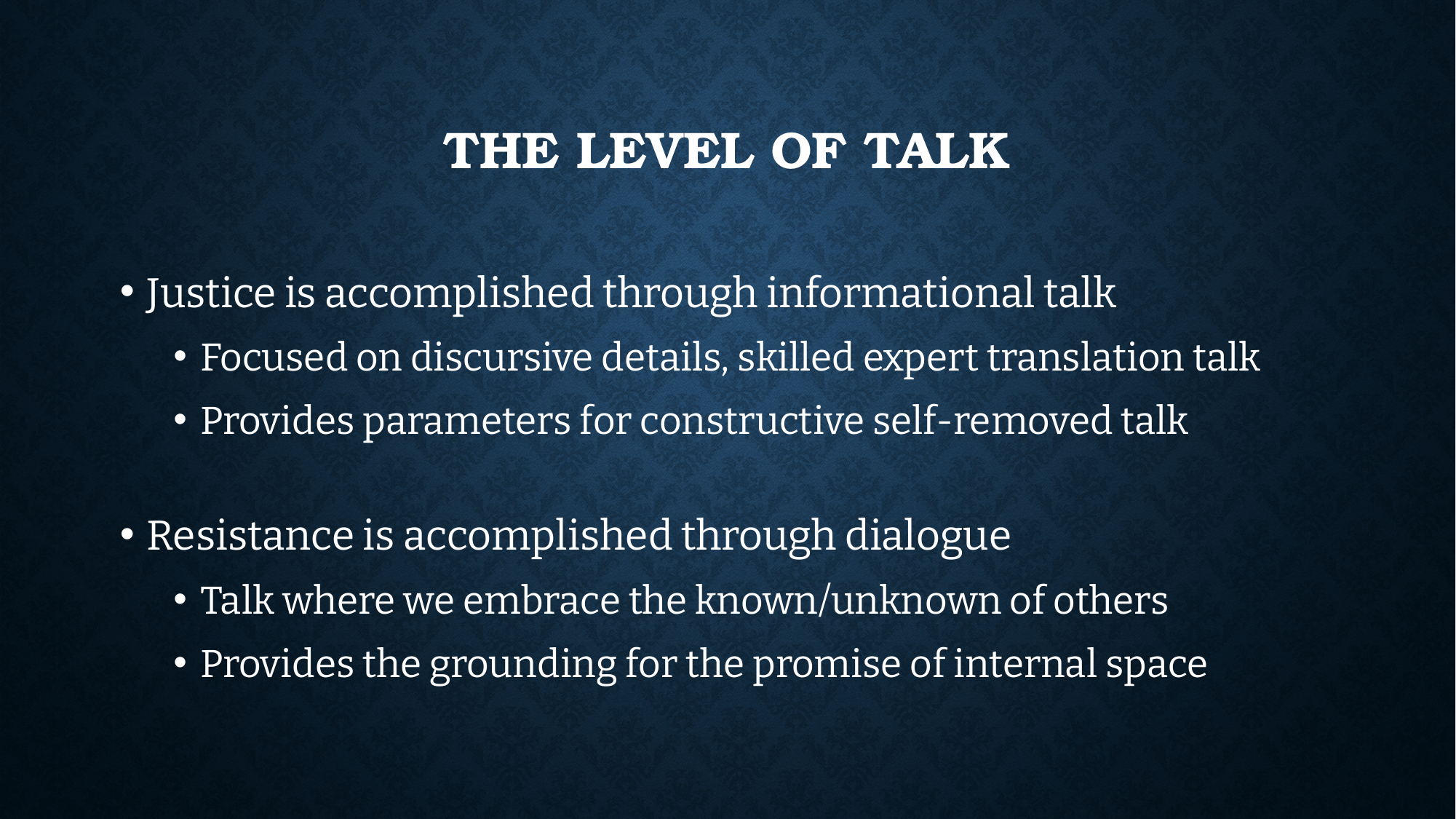

# The Level of Talk
Justice is accomplished through informational talk
Focused on discursive details, skilled expert translation talk
Provides parameters for constructive self-removed talk

Resistance is accomplished through dialogue
Talk where we embrace the known/unknown of others
Provides the grounding for the promise of internal space